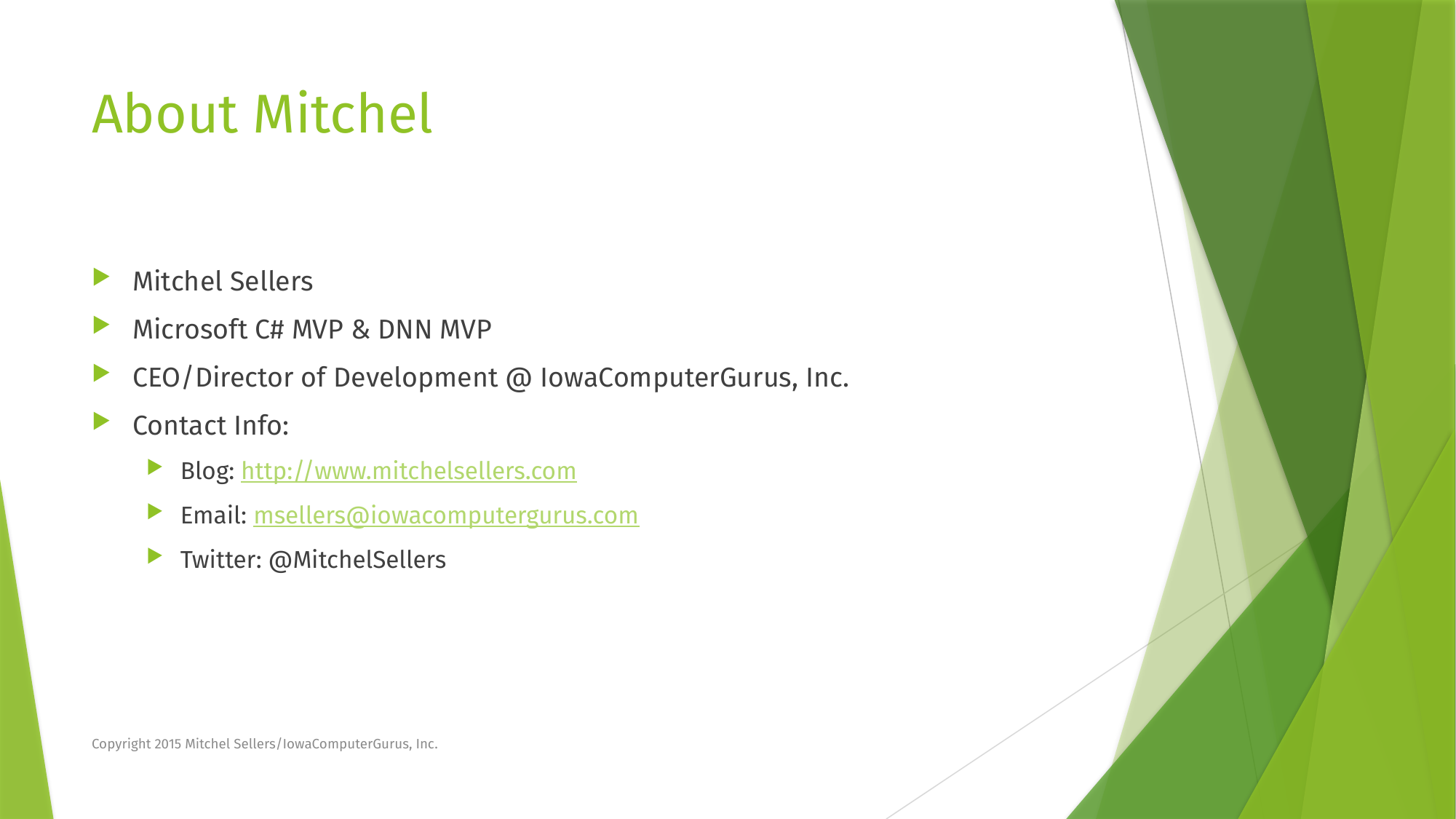

# About Mitchel
Mitchel Sellers
Microsoft C# MVP & DNN MVP
CEO/Director of Development @ IowaComputerGurus, Inc.
Contact Info:
Blog: http://www.mitchelsellers.com
Email: msellers@iowacomputergurus.com
Twitter: @MitchelSellers
Copyright 2015 Mitchel Sellers/IowaComputerGurus, Inc.